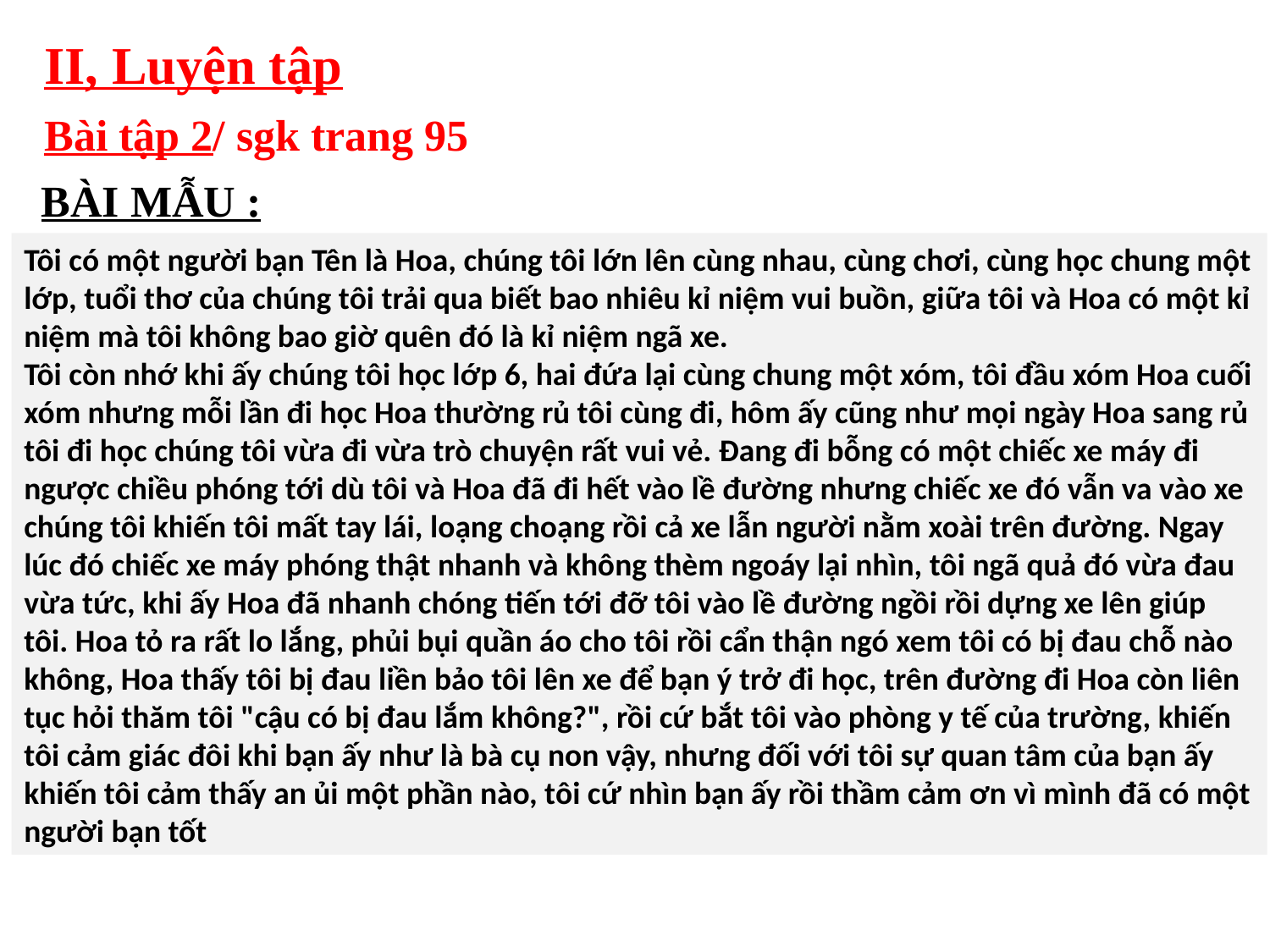

II, Luyện tập
Bài tập 2/ sgk trang 95
BÀI MẪU :
Tôi có một người bạn Tên là Hoa, chúng tôi lớn lên cùng nhau, cùng chơi, cùng học chung một lớp, tuổi thơ của chúng tôi trải qua biết bao nhiêu kỉ niệm vui buồn, giữa tôi và Hoa có một kỉ niệm mà tôi không bao giờ quên đó là kỉ niệm ngã xe.
Tôi còn nhớ khi ấy chúng tôi học lớp 6, hai đứa lại cùng chung một xóm, tôi đầu xóm Hoa cuối xóm nhưng mỗi lần đi học Hoa thường rủ tôi cùng đi, hôm ấy cũng như mọi ngày Hoa sang rủ tôi đi học chúng tôi vừa đi vừa trò chuyện rất vui vẻ. Đang đi bỗng có một chiếc xe máy đi ngược chiều phóng tới dù tôi và Hoa đã đi hết vào lề đường nhưng chiếc xe đó vẫn va vào xe chúng tôi khiến tôi mất tay lái, loạng choạng rồi cả xe lẫn người nằm xoài trên đường. Ngay lúc đó chiếc xe máy phóng thật nhanh và không thèm ngoáy lại nhìn, tôi ngã quả đó vừa đau vừa tức, khi ấy Hoa đã nhanh chóng tiến tới đỡ tôi vào lề đường ngồi rồi dựng xe lên giúp tôi. Hoa tỏ ra rất lo lắng, phủi bụi quần áo cho tôi rồi cẩn thận ngó xem tôi có bị đau chỗ nào không, Hoa thấy tôi bị đau liền bảo tôi lên xe để bạn ý trở đi học, trên đường đi Hoa còn liên tục hỏi thăm tôi "cậu có bị đau lắm không?", rồi cứ bắt tôi vào phòng y tế của trường, khiến tôi cảm giác đôi khi bạn ấy như là bà cụ non vậy, nhưng đối với tôi sự quan tâm của bạn ấy khiến tôi cảm thấy an ủi một phần nào, tôi cứ nhìn bạn ấy rồi thầm cảm ơn vì mình đã có một người bạn tốt